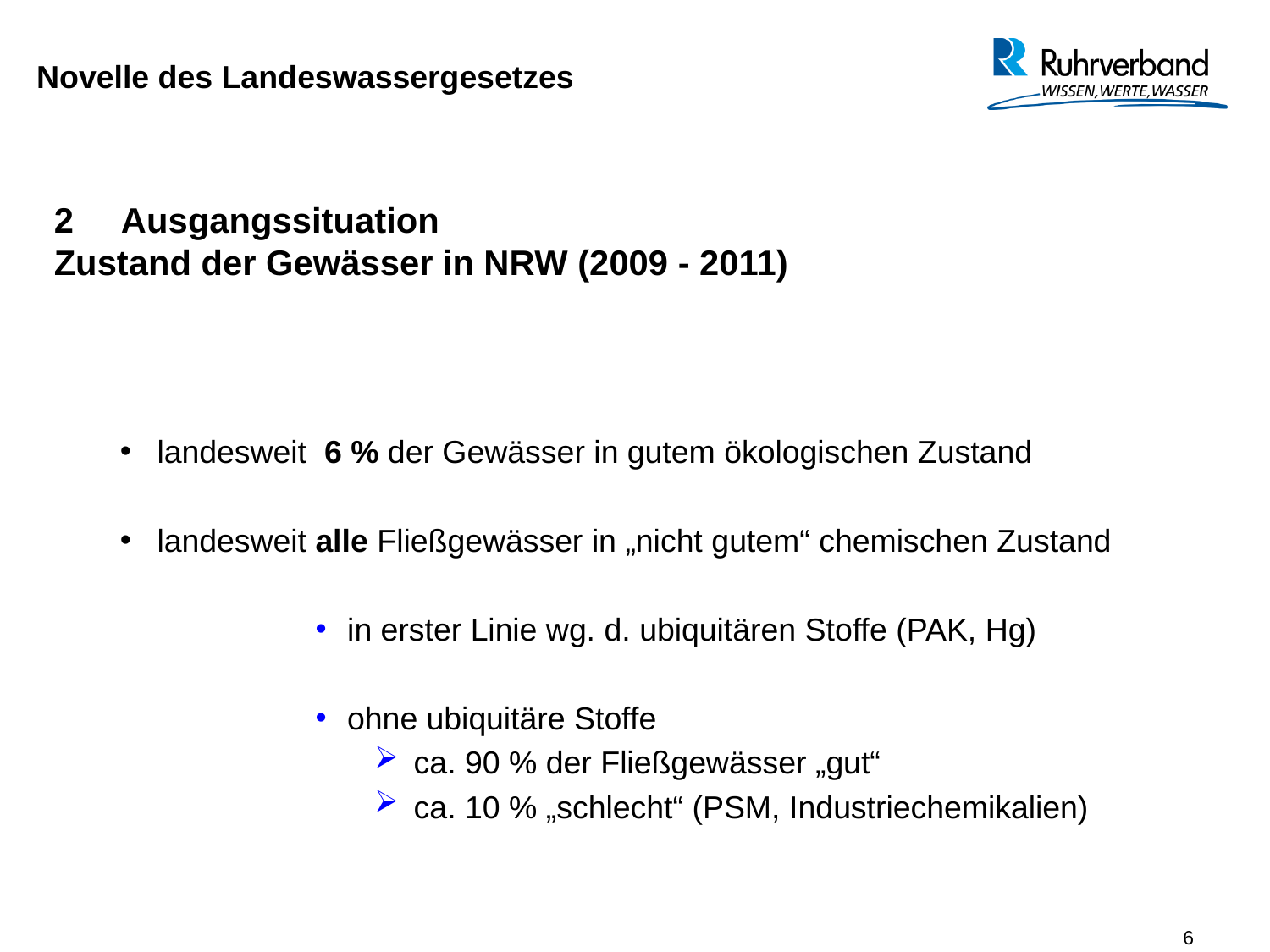

Novelle des Landeswassergesetzes
2     Ausgangssituation
Zustand der Gewässer in NRW (2009 - 2011)

landesweit  6 % der Gewässer in gutem ökologischen Zustand

landesweit alle Fließgewässer in „nicht gutem“ chemischen Zustand

in erster Linie wg. d. ubiquitären Stoffe (PAK, Hg)

ohne ubiquitäre Stoffe
ca. 90 % der Fließgewässer „gut“
ca. 10 % „schlecht“ (PSM, Industriechemikalien)

6